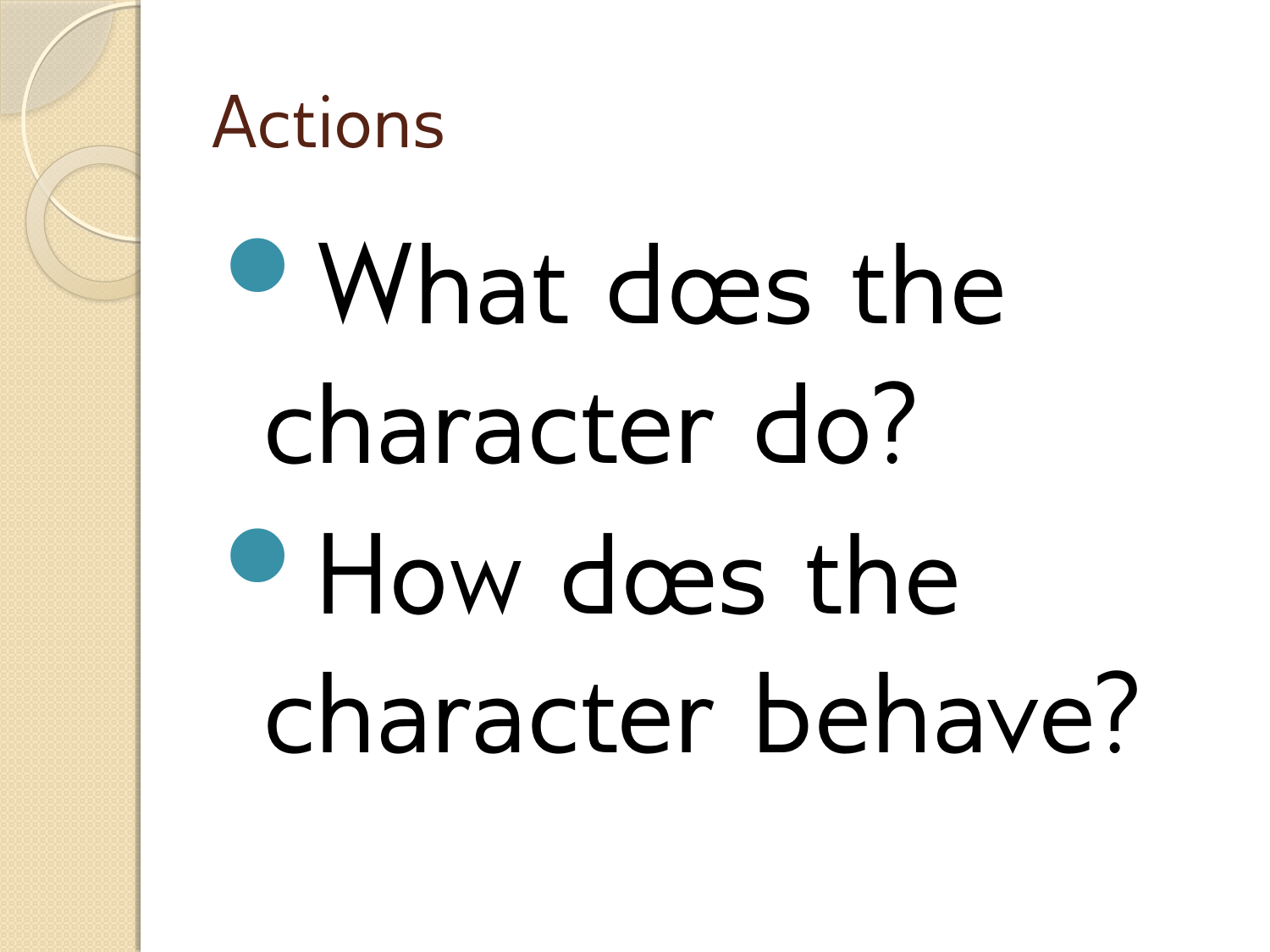

# Actions
What does the character do?
How does the character behave?